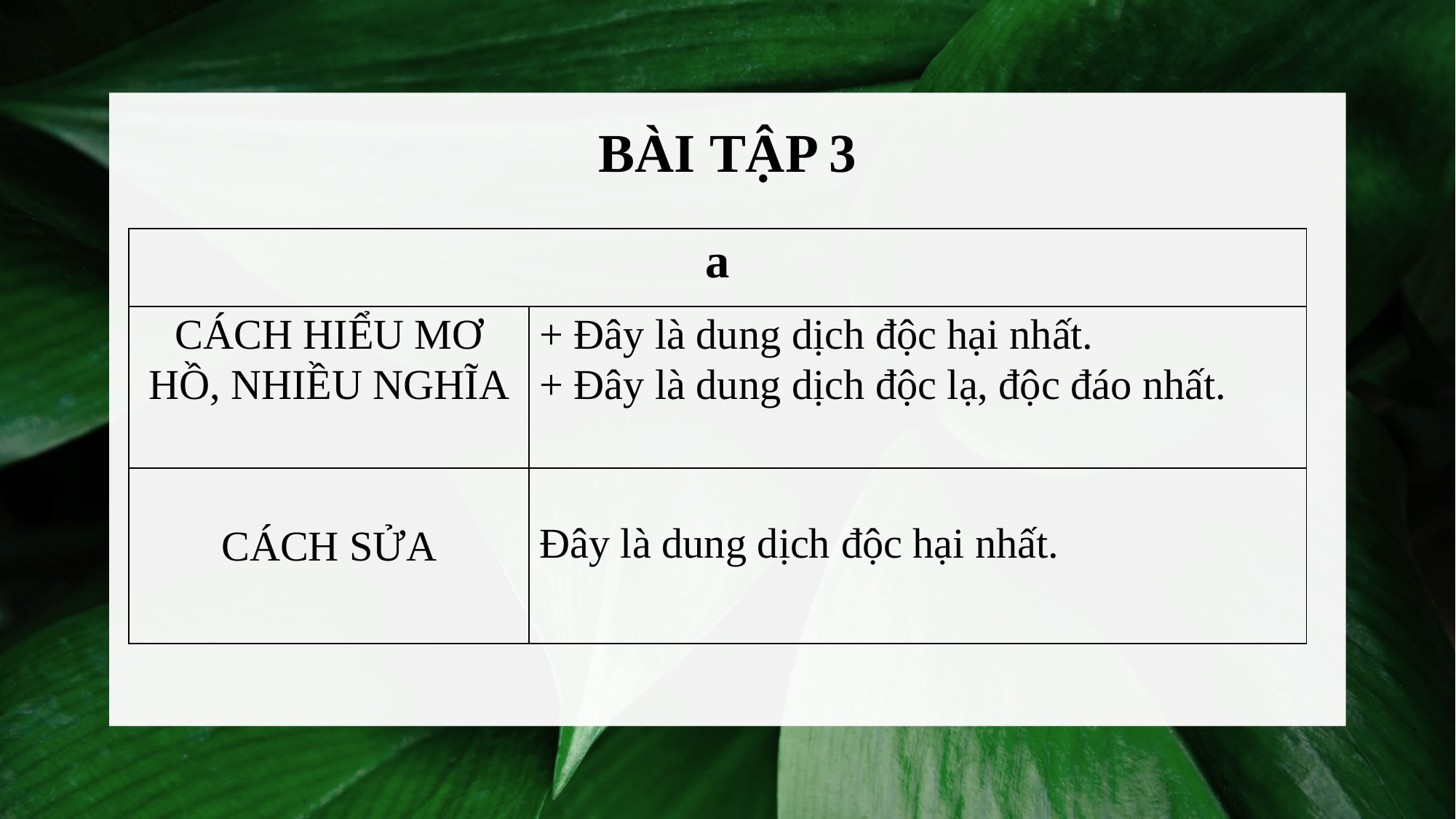

BÀI TẬP 3
| a |  |
| --- | --- |
| CÁCH HIỂU MƠ HỒ, NHIỀU NGHĨA | + Đây là dung dịch độc hại nhất. + Đây là dung dịch độc lạ, độc đáo nhất. |
| CÁCH SỬA | Đây là dung dịch độc hại nhất. |